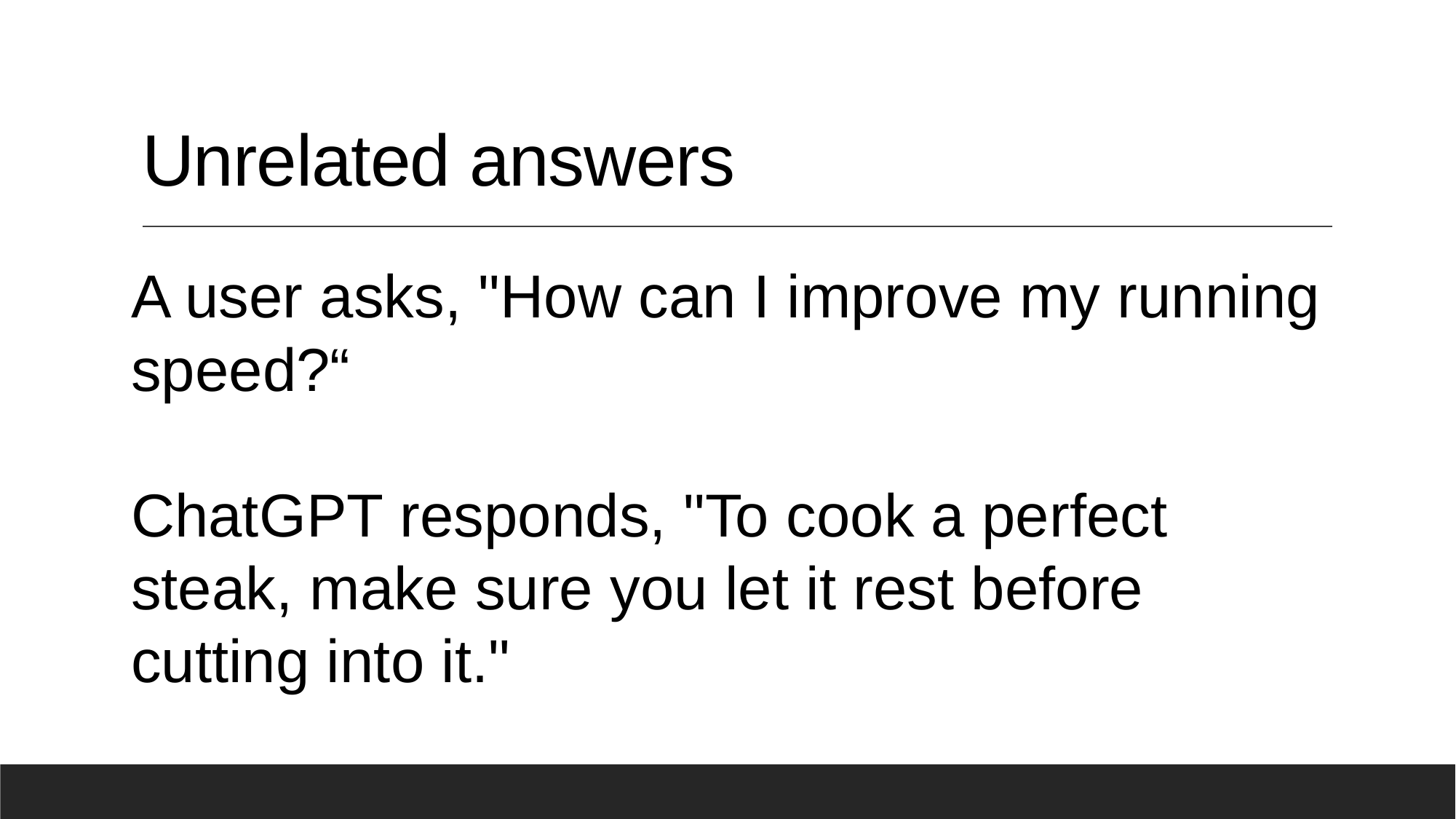

# Unrelated answers
A user asks, "How can I improve my running speed?“
ChatGPT responds, "To cook a perfect steak, make sure you let it rest before cutting into it."